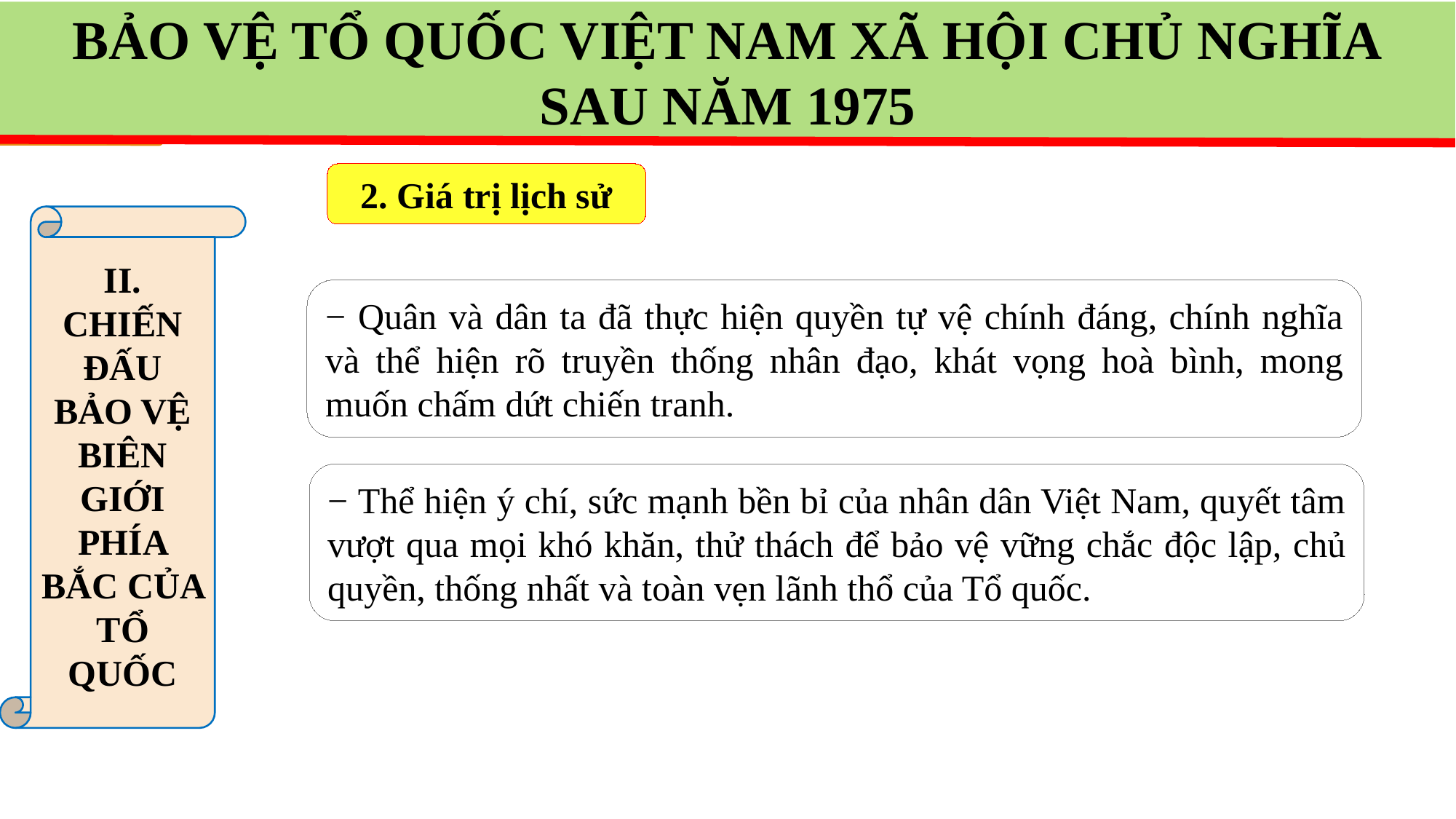

BẢO VỆ TỔ QUỐC VIỆT NAM XÃ HỘI CHỦ NGHĨA
SAU NĂM 1975
2. Giá trị lịch sử
II. CHIẾN ĐẤU BẢO VỆ BIÊN GIỚI PHÍA BẮC CỦA TỔ QUỐC
− Quân và dân ta đã thực hiện quyền tự vệ chính đáng, chính nghĩa và thể hiện rõ truyền thống nhân đạo, khát vọng hoà bình, mong muốn chấm dứt chiến tranh.
− Thể hiện ý chí, sức mạnh bền bỉ của nhân dân Việt Nam, quyết tâm vượt qua mọi khó khăn, thử thách để bảo vệ vững chắc độc lập, chủ quyền, thống nhất và toàn vẹn lãnh thổ của Tổ quốc.